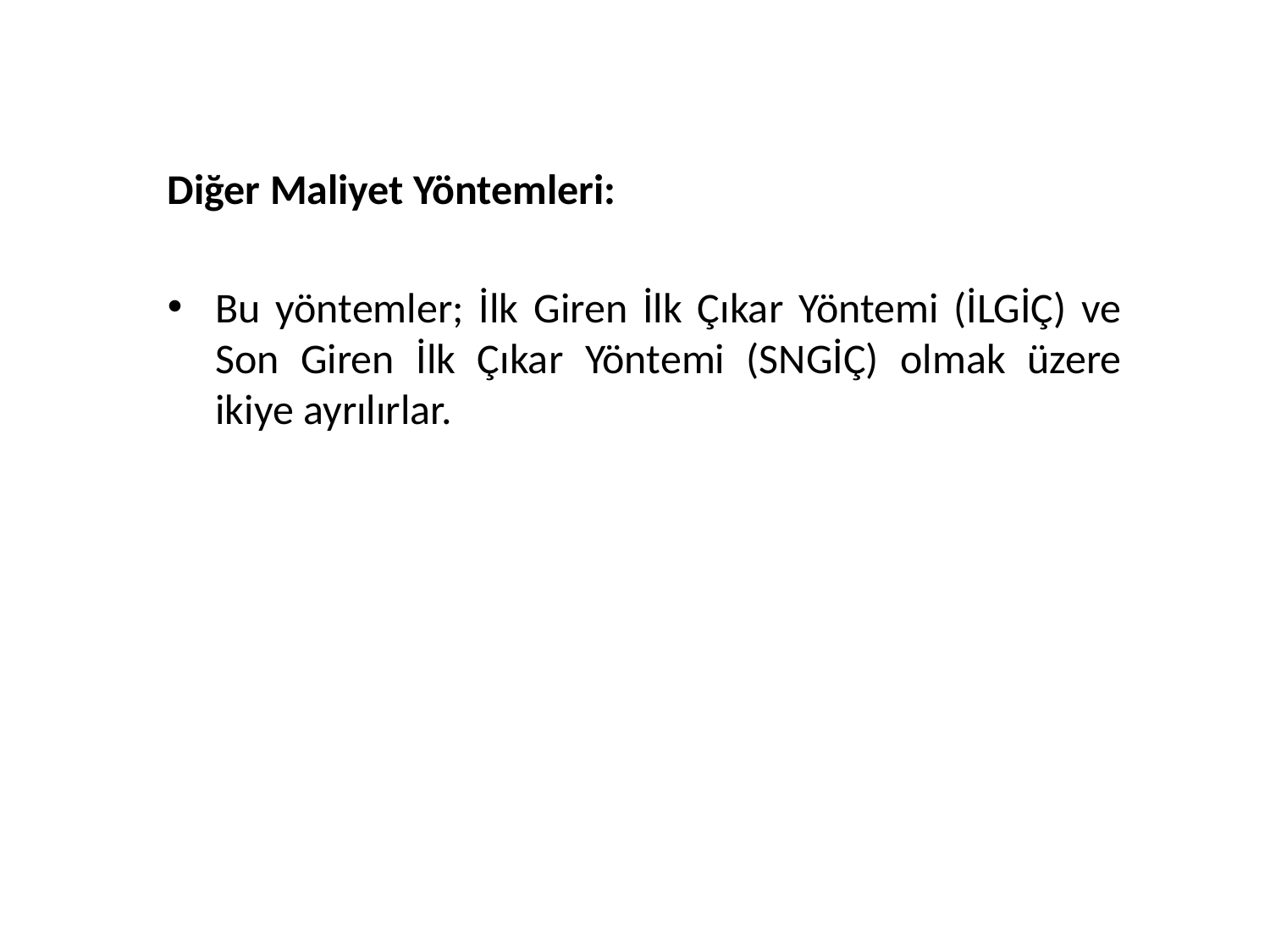

Diğer Maliyet Yöntemleri:

Bu yöntemler; İlk Giren İlk Çıkar Yöntemi (İLGİÇ) ve Son Giren İlk Çıkar Yöntemi (SNGİÇ) olmak üzere ikiye ayrılırlar.